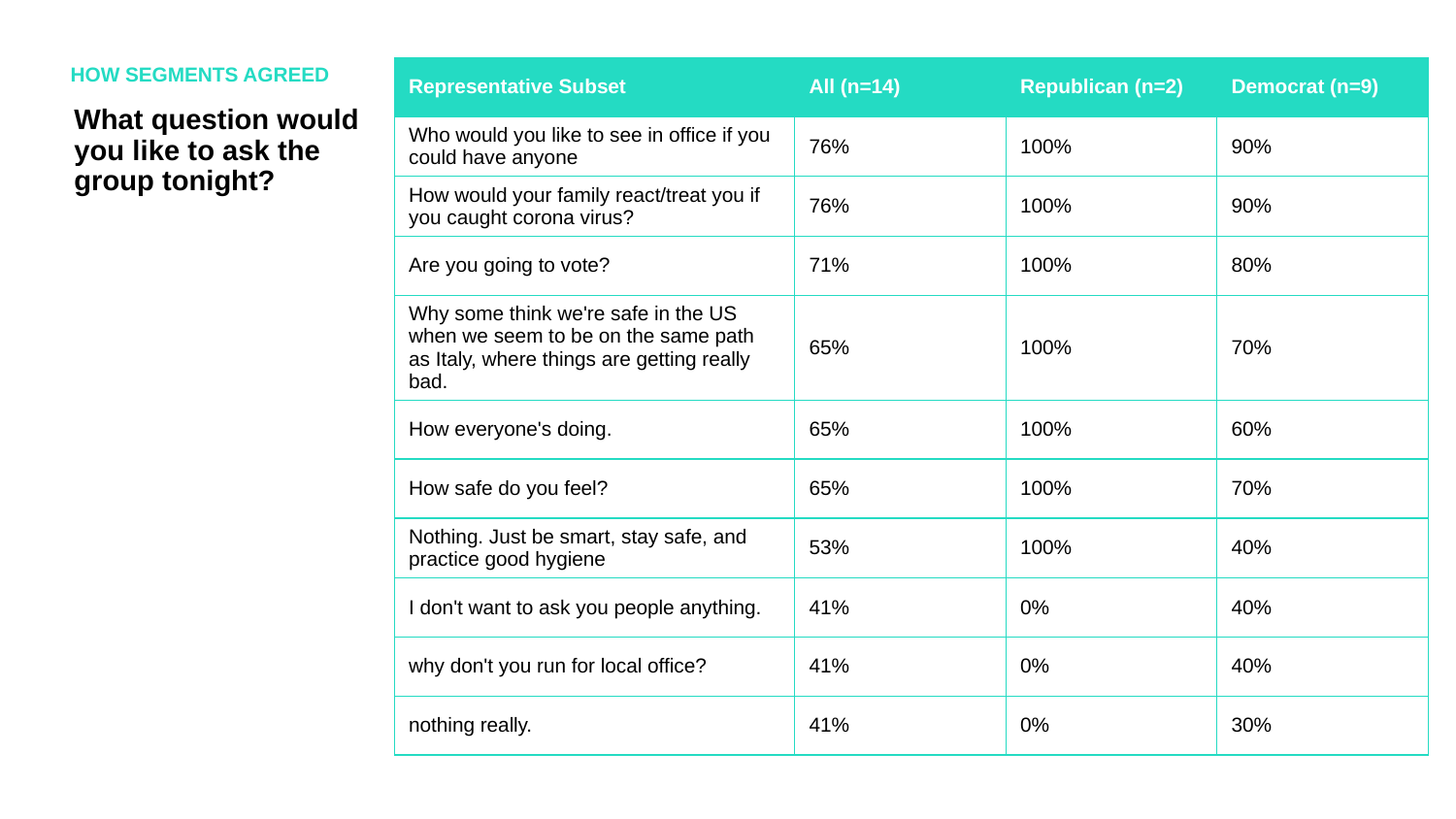

HOW SEGMENTS AGREED
| Representative Subset | All (n=14) | Republican (n=2) | Democrat (n=9) |
| --- | --- | --- | --- |
| Who would you like to see in office if you could have anyone | 76% | 100% | 90% |
| How would your family react/treat you if you caught corona virus? | 76% | 100% | 90% |
| Are you going to vote? | 71% | 100% | 80% |
| Why some think we're safe in the US when we seem to be on the same path as Italy, where things are getting really bad. | 65% | 100% | 70% |
| How everyone's doing. | 65% | 100% | 60% |
| How safe do you feel? | 65% | 100% | 70% |
| Nothing. Just be smart, stay safe, and practice good hygiene | 53% | 100% | 40% |
| I don't want to ask you people anything. | 41% | 0% | 40% |
| why don't you run for local office? | 41% | 0% | 40% |
| nothing really. | 41% | 0% | 30% |
What question would you like to ask the group tonight?